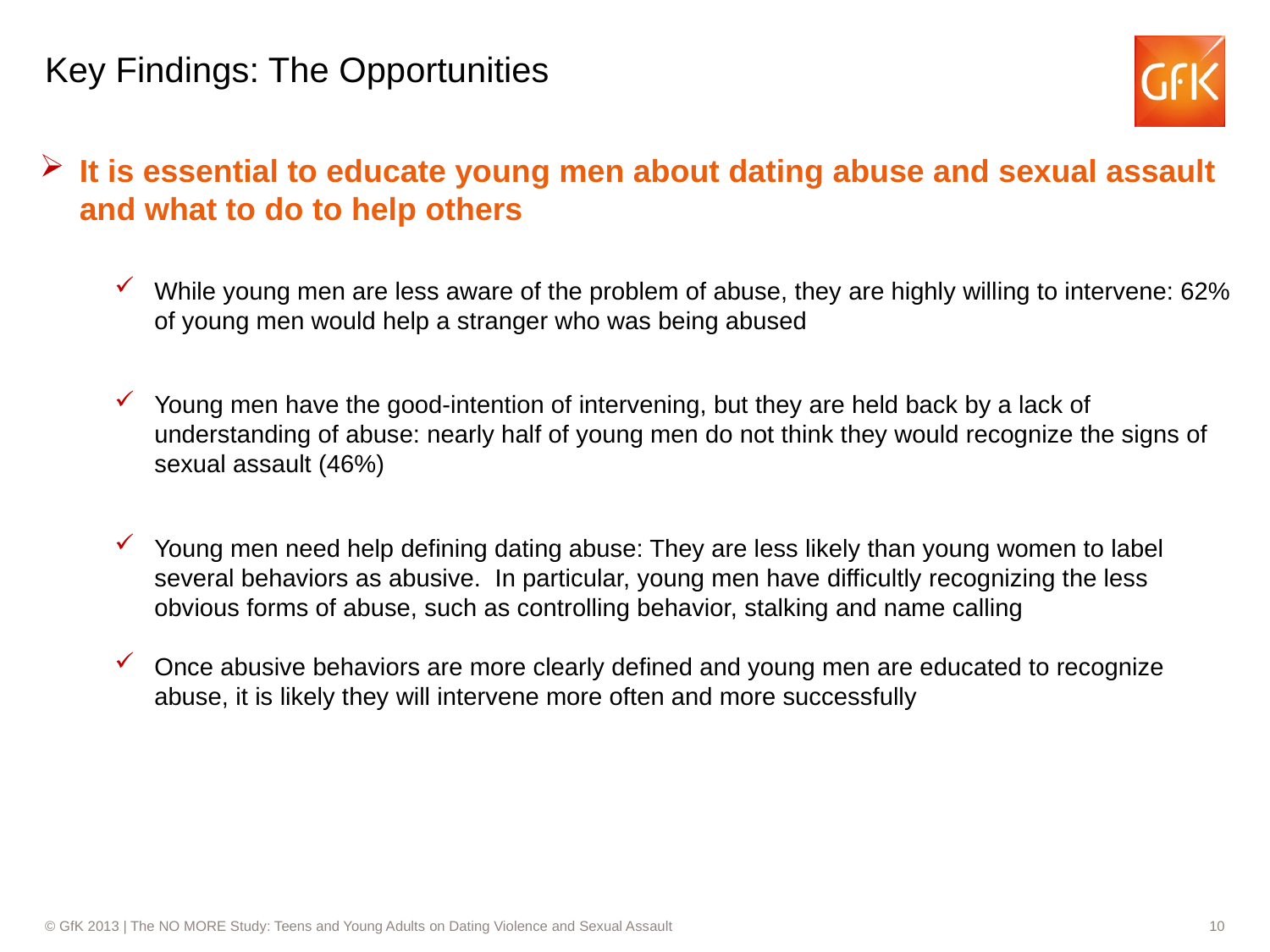

Key Findings: The Opportunities
It is essential to educate young men about dating abuse and sexual assault and what to do to help others

While young men are less aware of the problem of abuse, they are highly willing to intervene: 62% of young men would help a stranger who was being abused

Young men have the good-intention of intervening, but they are held back by a lack of understanding of abuse: nearly half of young men do not think they would recognize the signs of sexual assault (46%)

Young men need help defining dating abuse: They are less likely than young women to label several behaviors as abusive.  In particular, young men have difficultly recognizing the less obvious forms of abuse, such as controlling behavior, stalking and name calling

Once abusive behaviors are more clearly defined and young men are educated to recognize abuse, it is likely they will intervene more often and more successfully